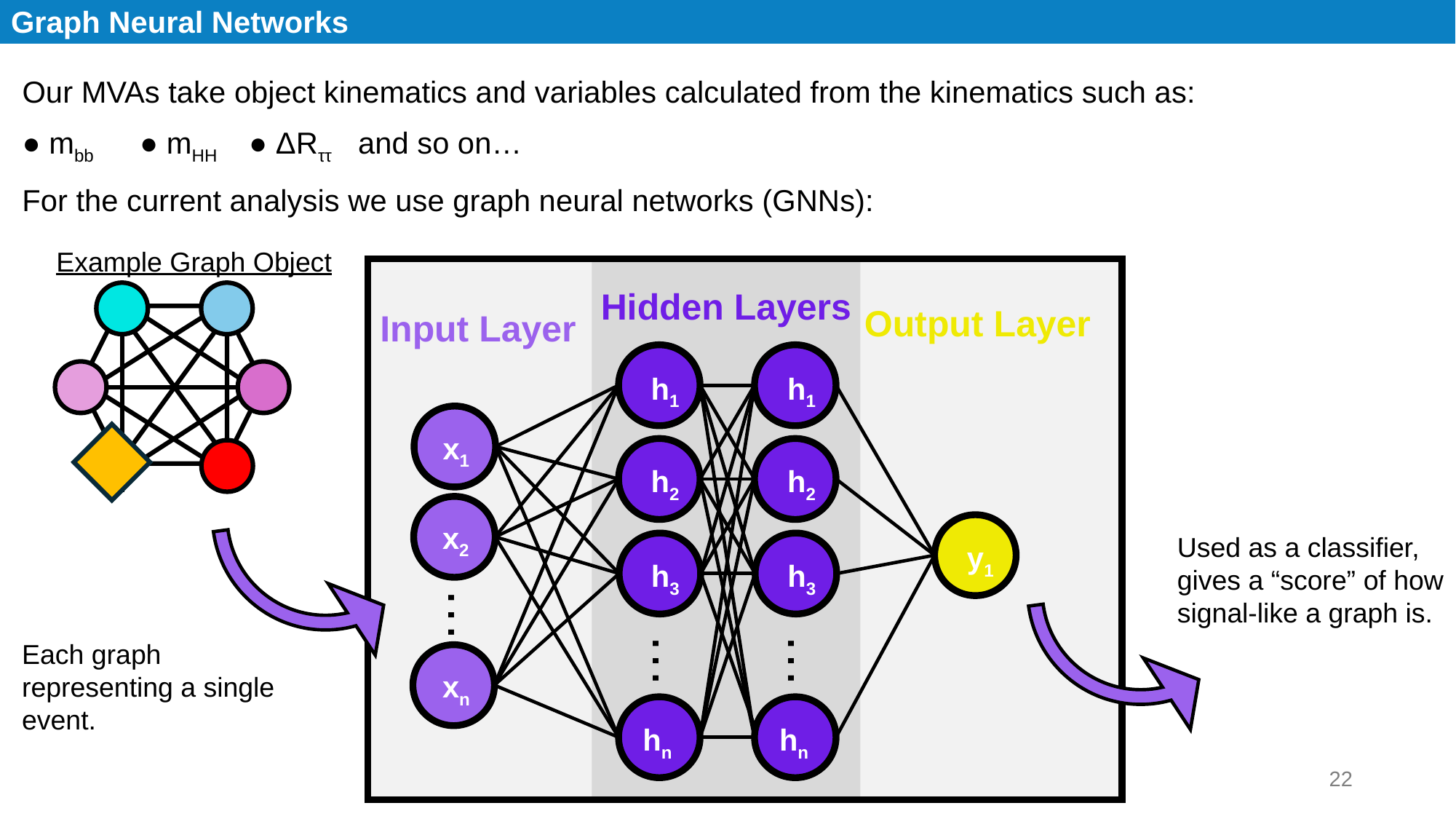

# Graph Neural Networks
Our MVAs take object kinematics and variables calculated from the kinematics such as:
● mbb 	 ● mHH	 ● ΔRττ	 and so on…

For the current analysis we use graph neural networks (GNNs):

Example Graph Object

Hidden Layers
Output Layer
Input Layer

…

…

…

h1
h1
x1
h2
h2
x2
y1
h3
h3
xn
hn
hn

Used as a classifier, gives a “score” of how signal-like a graph is.
Each graph representing a single event.
22
…